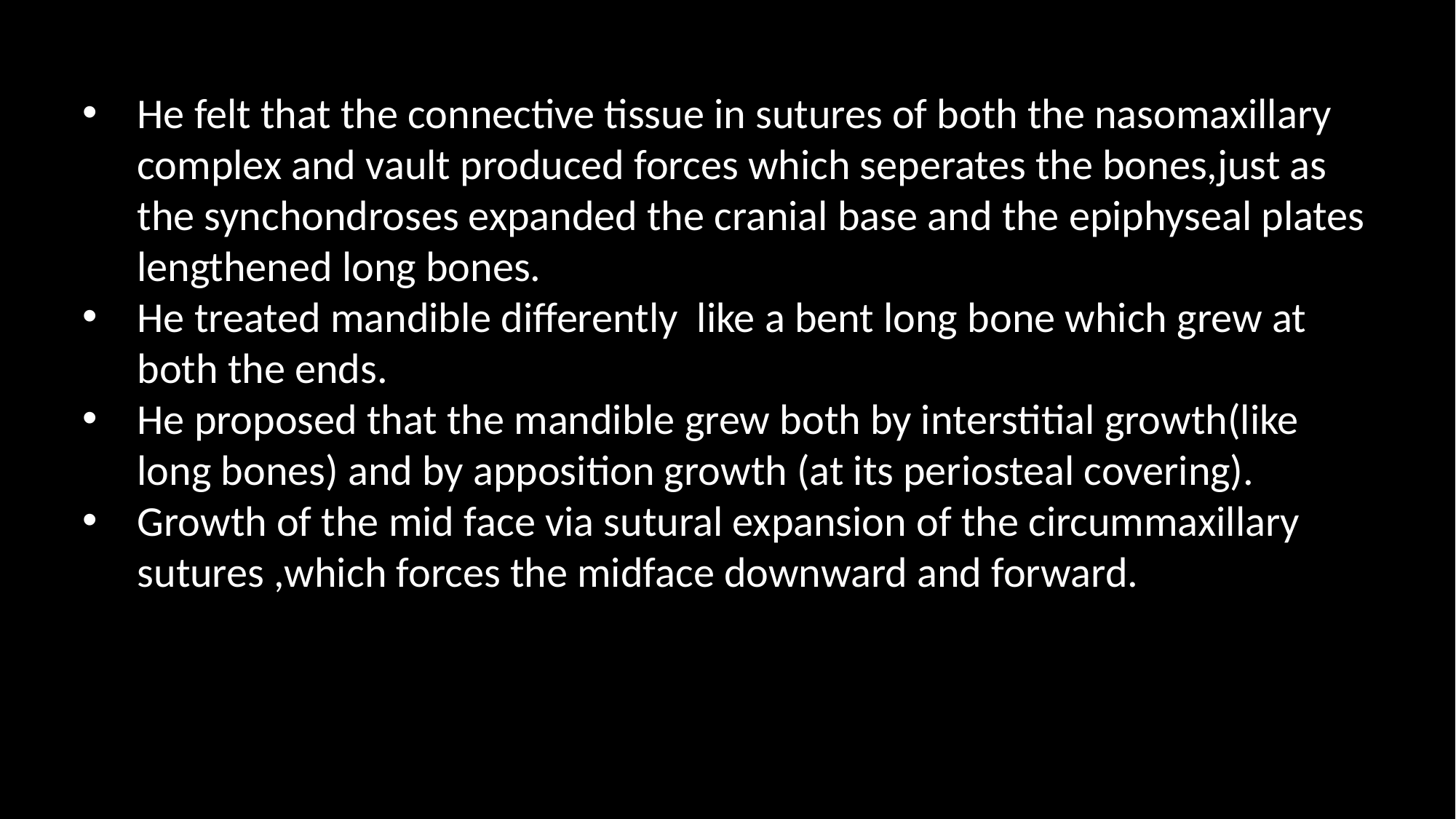

He felt that the connective tissue in sutures of both the nasomaxillary complex and vault produced forces which seperates the bones,just as the synchondroses expanded the cranial base and the epiphyseal plates lengthened long bones.
He treated mandible differently  like a bent long bone which grew at both the ends.
He proposed that the mandible grew both by interstitial growth(like long bones) and by apposition growth (at its periosteal covering).
Growth of the mid face via sutural expansion of the circummaxillary sutures ,which forces the midface downward and forward.